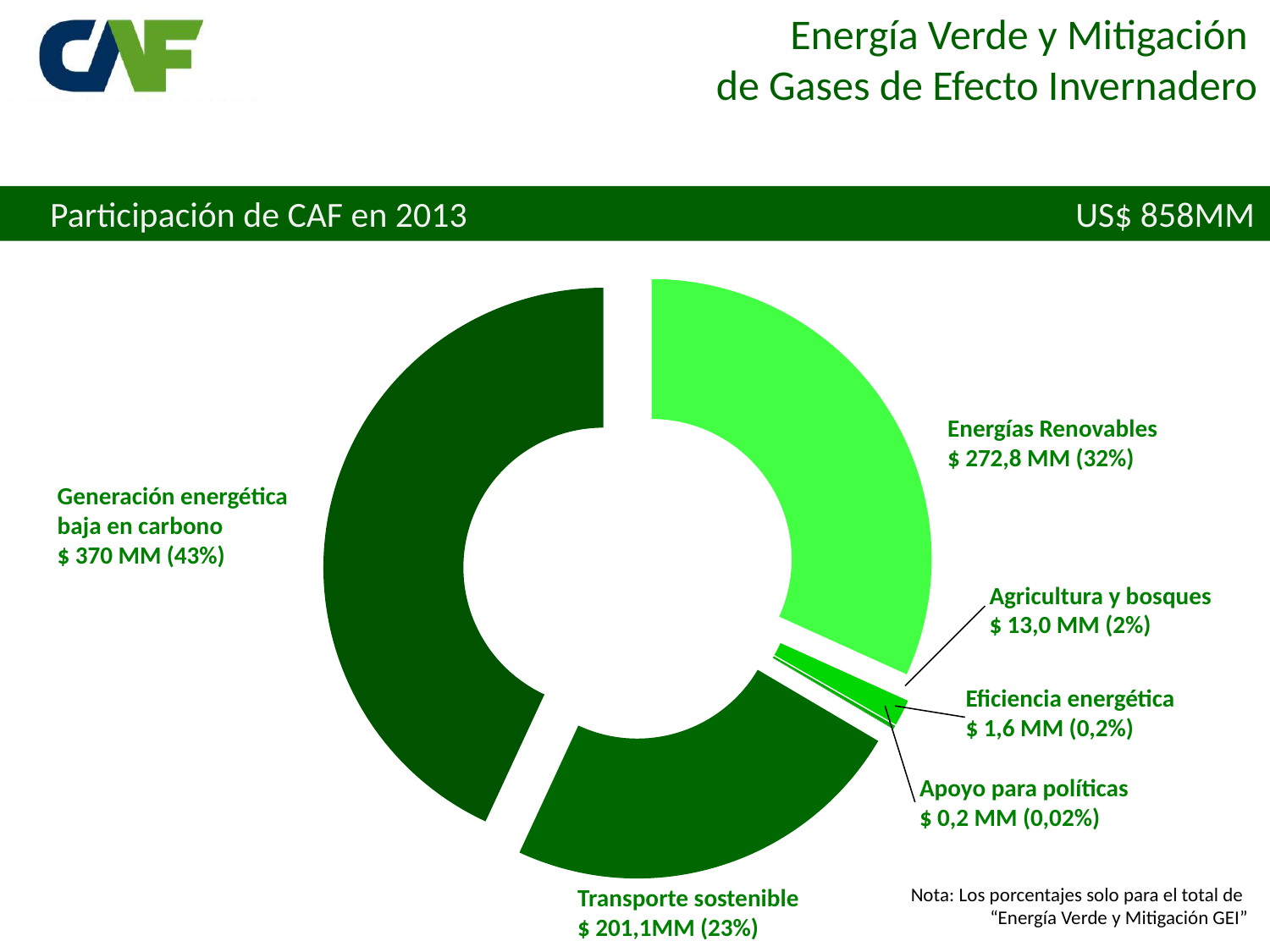

Energía Verde y Mitigación
de Gases de Efecto Invernadero
Participación de CAF en 2013 				                 US$ 858MM

### Chart

| Category | Ventas |
|---|---|
|  | None |
| Energías Renovables | 272.8 |
| Agricultura y bosques | 13.015 |
| Eficiencia energética  | 1.6 |
| Apoyo presupuestal para políticas de mitigación | 0.2 |
| Transporte sostenible | 201.1 |
| Generación energética baja en carbono | 370.0 |
Energías Renovables
$ 272,8 MM (32%)

Generación energética baja en carbono
$ 370 MM (43%)

Agricultura y bosques
$ 13,0 MM (2%)

Eficiencia energética
$ 1,6 MM (0,2%)

Apoyo para políticas
$ 0,2 MM (0,02%)
Transporte sostenible
$ 201,1MM (23%)

Nota: Los porcentajes solo para el total de
“Energía Verde y Mitigación GEI”